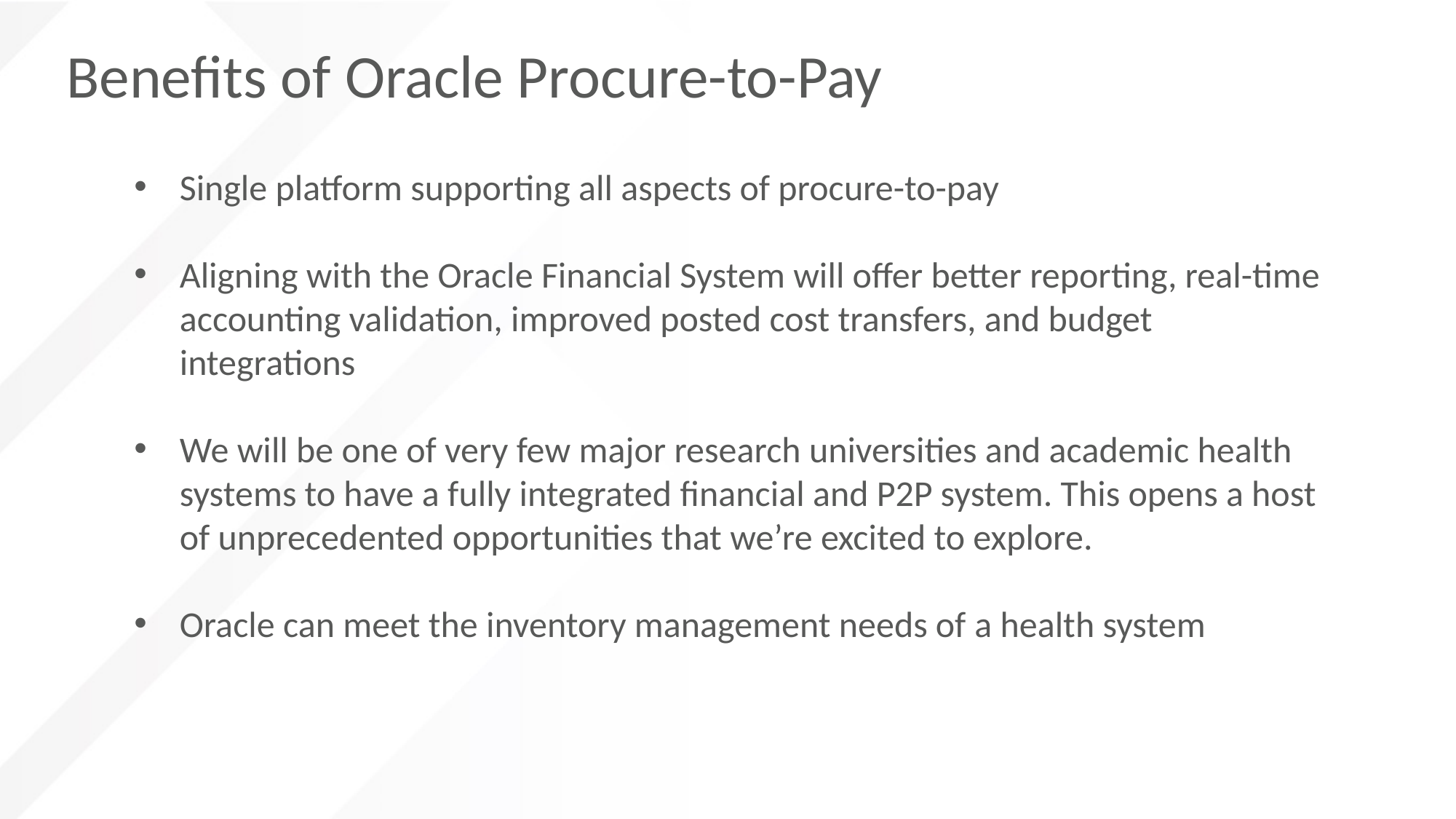

# Benefits of Oracle Procure-to-Pay
Single platform supporting all aspects of procure-to-pay

Aligning with the Oracle Financial System will offer better reporting, real-time accounting validation, improved posted cost transfers, and budget integrations

We will be one of very few major research universities and academic health systems to have a fully integrated financial and P2P system. This opens a host of unprecedented opportunities that we’re excited to explore.

Oracle can meet the inventory management needs of a health system